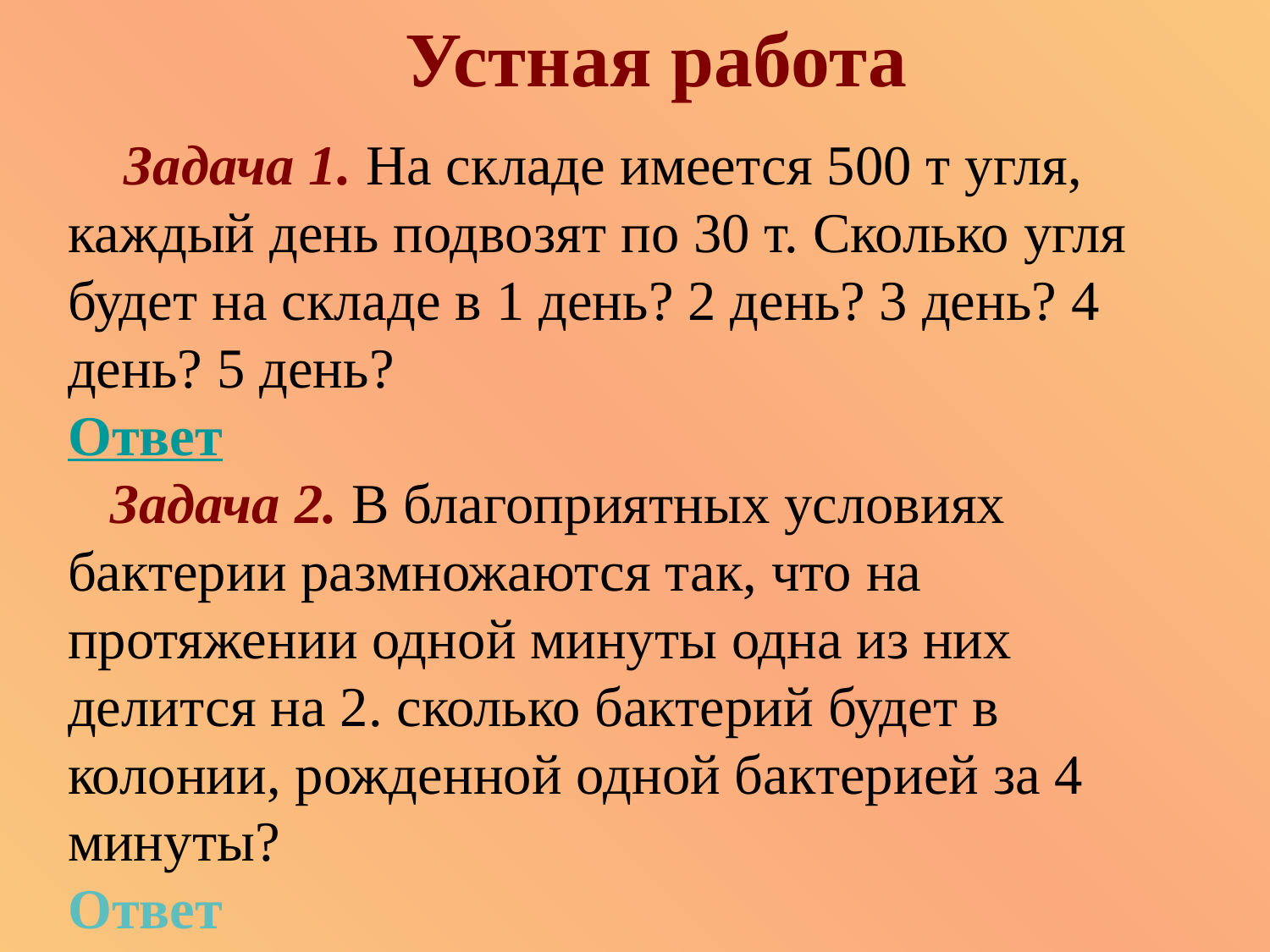

# Устная работа
    Задача 1. На складе имеется 500 т угля, каждый день подвозят по 30 т. Сколько угля будет на складе в 1 день? 2 день? 3 день? 4 день? 5 день?
Ответ
   Задача 2. В благоприятных условиях бактерии размножаются так, что на протяжении одной минуты одна из них делится на 2. сколько бактерий будет в колонии, рожденной одной бактерией за 4 минуты?
Ответ